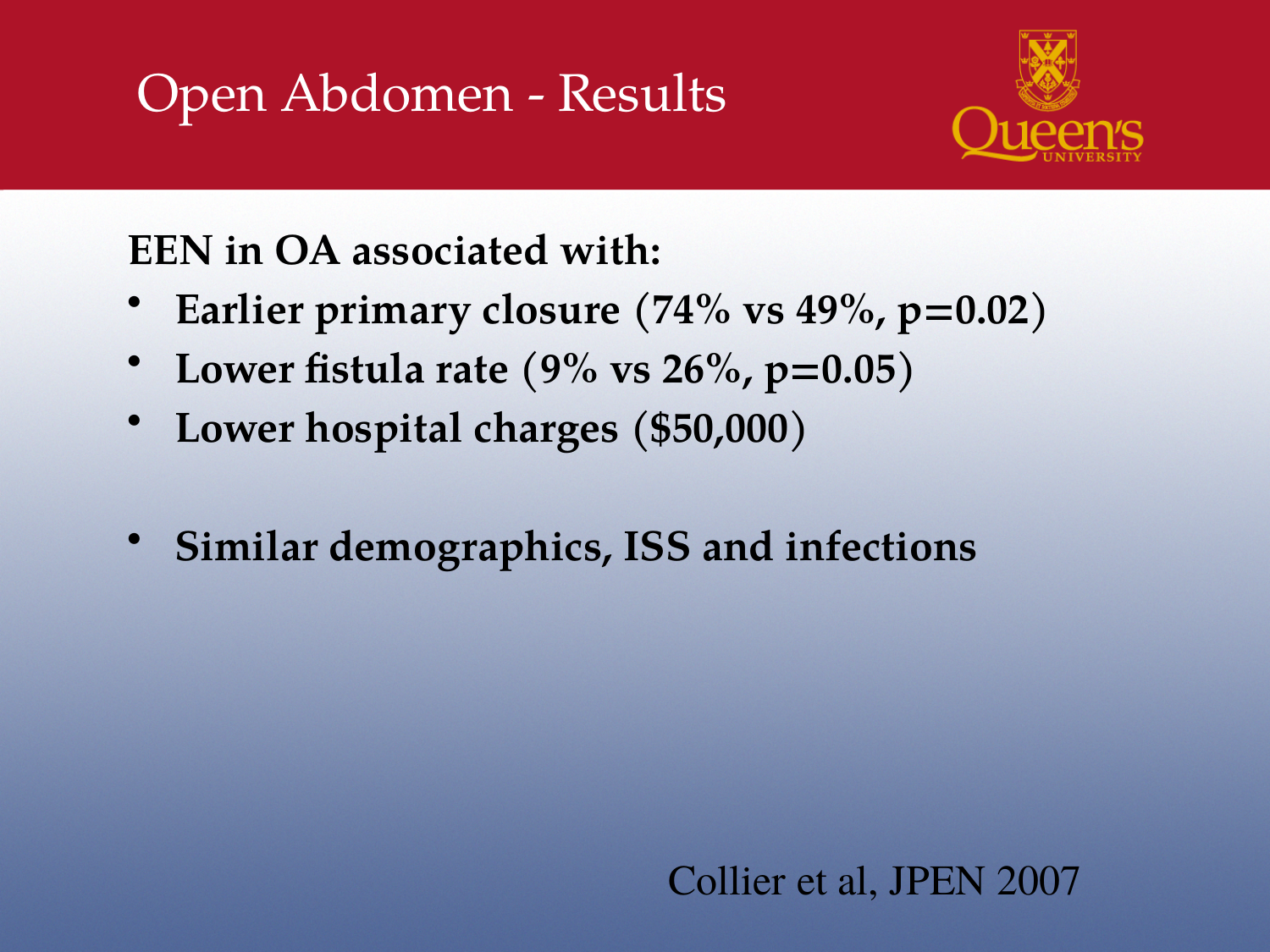

Open Abdomen - Results
EEN in OA associated with:
Earlier primary closure (74% vs 49%, p=0.02)
Lower fistula rate (9% vs 26%, p=0.05)
Lower hospital charges ($50,000)

Similar demographics, ISS and infections
Collier et al, JPEN 2007